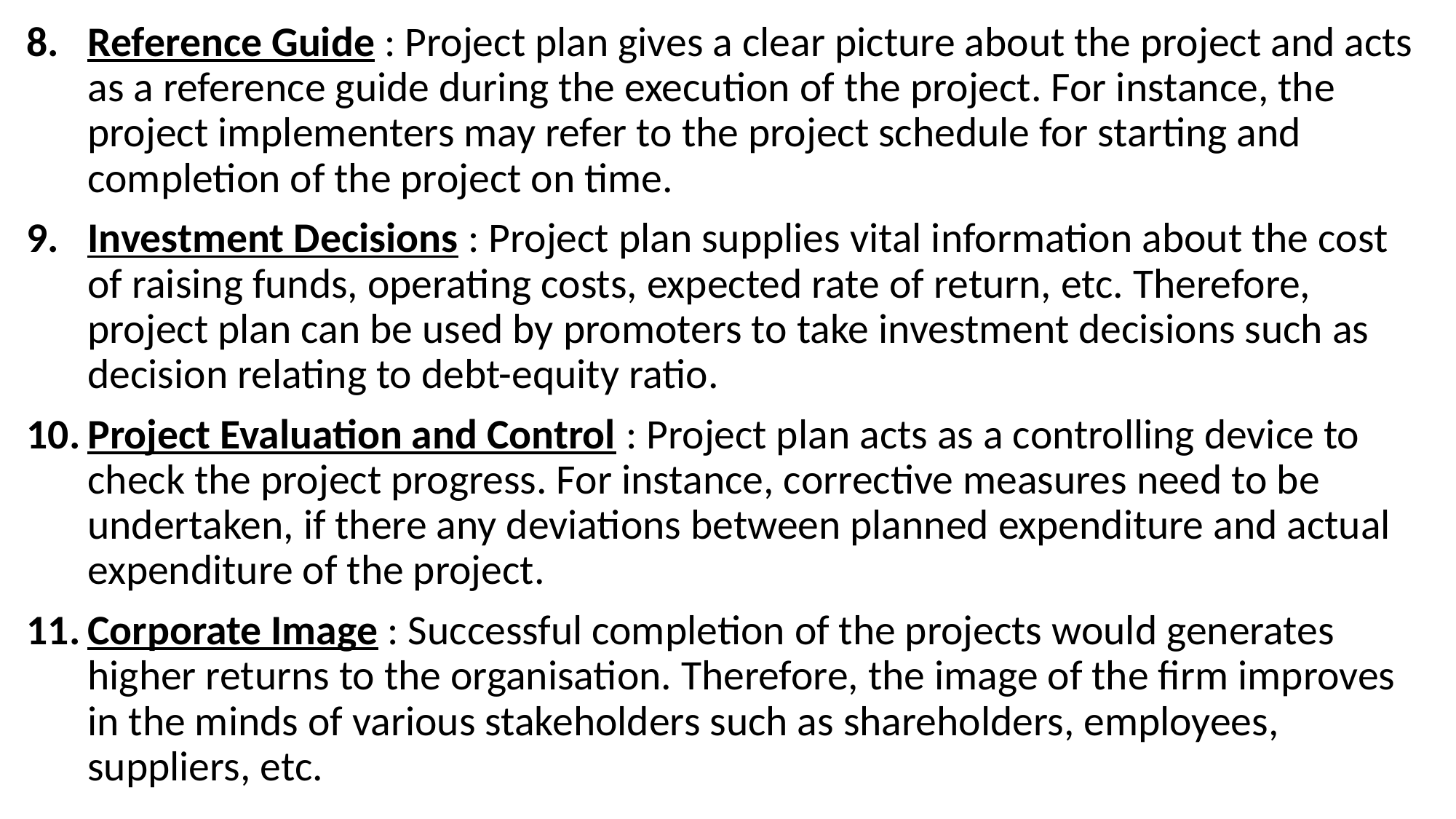

Reference Guide : Project plan gives a clear picture about the project and acts as a reference guide during the execution of the project. For instance, the project implementers may refer to the project schedule for starting and completion of the project on time.
Investment Decisions : Project plan supplies vital information about the cost of raising funds, operating costs, expected rate of return, etc. Therefore, project plan can be used by promoters to take investment decisions such as decision relating to debt-equity ratio.
Project Evaluation and Control : Project plan acts as a controlling device to check the project progress. For instance, corrective measures need to be undertaken, if there any deviations between planned expenditure and actual expenditure of the project.
Corporate Image : Successful completion of the projects would generates higher returns to the organisation. Therefore, the image of the firm improves in the minds of various stakeholders such as shareholders, employees, suppliers, etc.